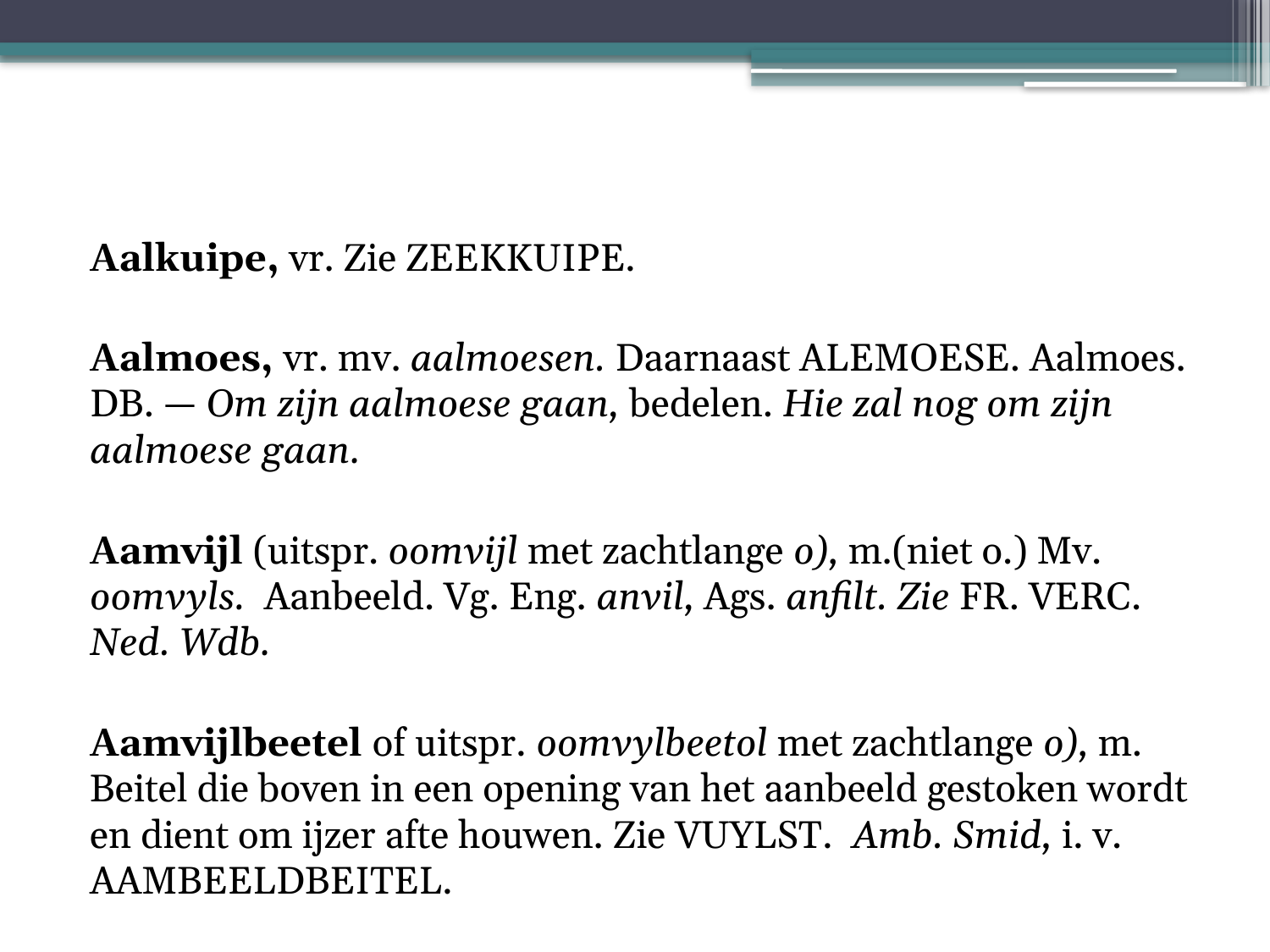

#
Aalkuipe, vr. Zie ZEEKKUIPE.

Aalmoes, vr. mv. aalmoesen. Daarnaast ALEMOESE. Aalmoes. DB. — Om zijn aalmoese gaan, bedelen. Hie zal nog om zijn aalmoese gaan.

Aamvijl (uitspr. oomvijl met zachtlange o), m.(niet o.) Mv. oomvyls.  Aanbeeld. Vg. Eng. anvil, Ags. anfilt. Zie FR. VERC. Ned. Wdb.

Aamvijlbeetel of uitspr. oomvylbeetol met zachtlange o), m. Beitel die boven in een opening van het aanbeeld gestoken wordt en dient om ijzer afte houwen. Zie VUYLST.  Amb. Smid, i. v. AAMBEELDBEITEL.